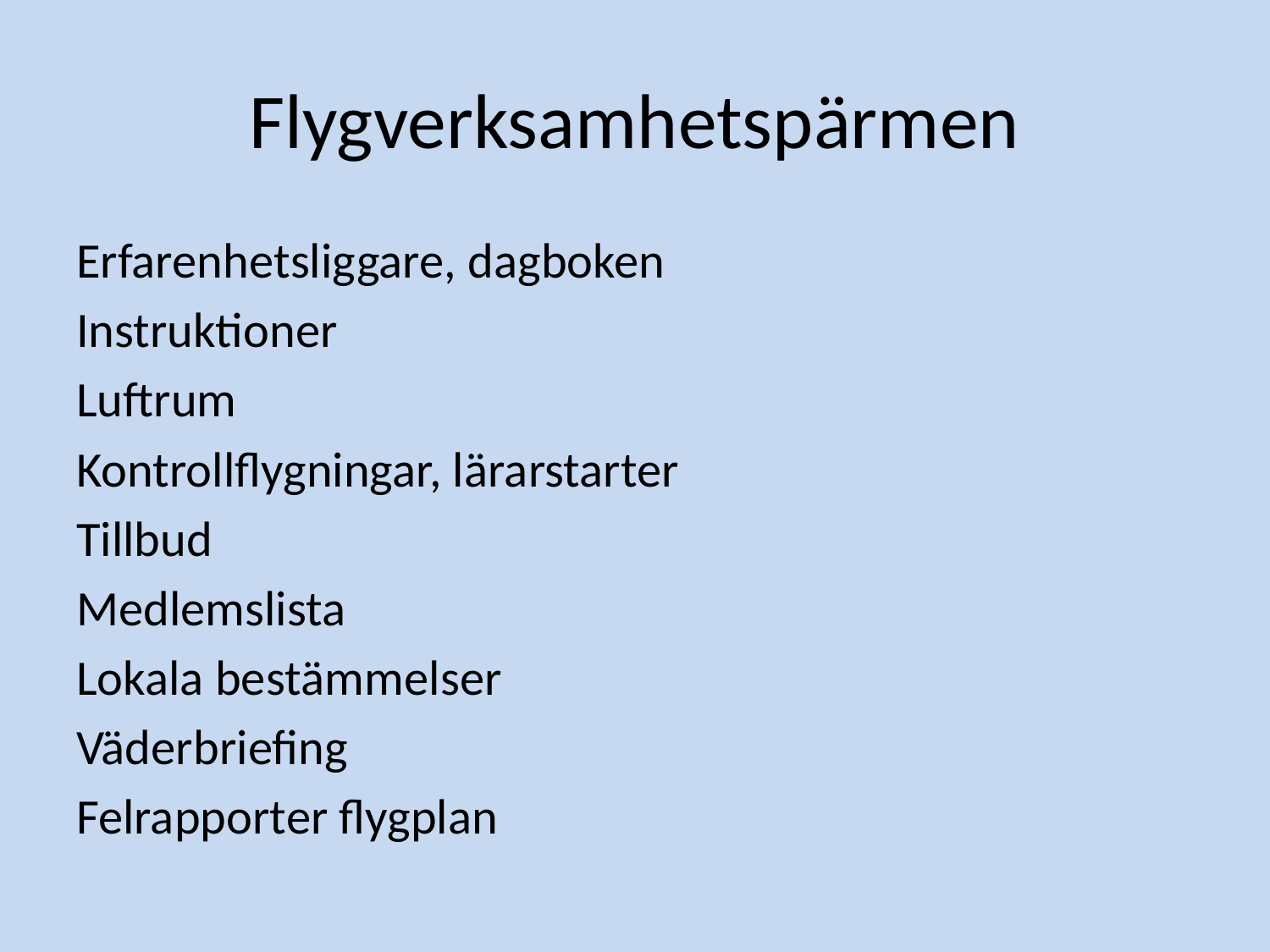

# Flygverksamhetspärmen
Erfarenhetsliggare, dagboken
Instruktioner
Luftrum
Kontrollflygningar, lärarstarter
Tillbud
Medlemslista
Lokala bestämmelser
Väderbriefing
Felrapporter flygplan